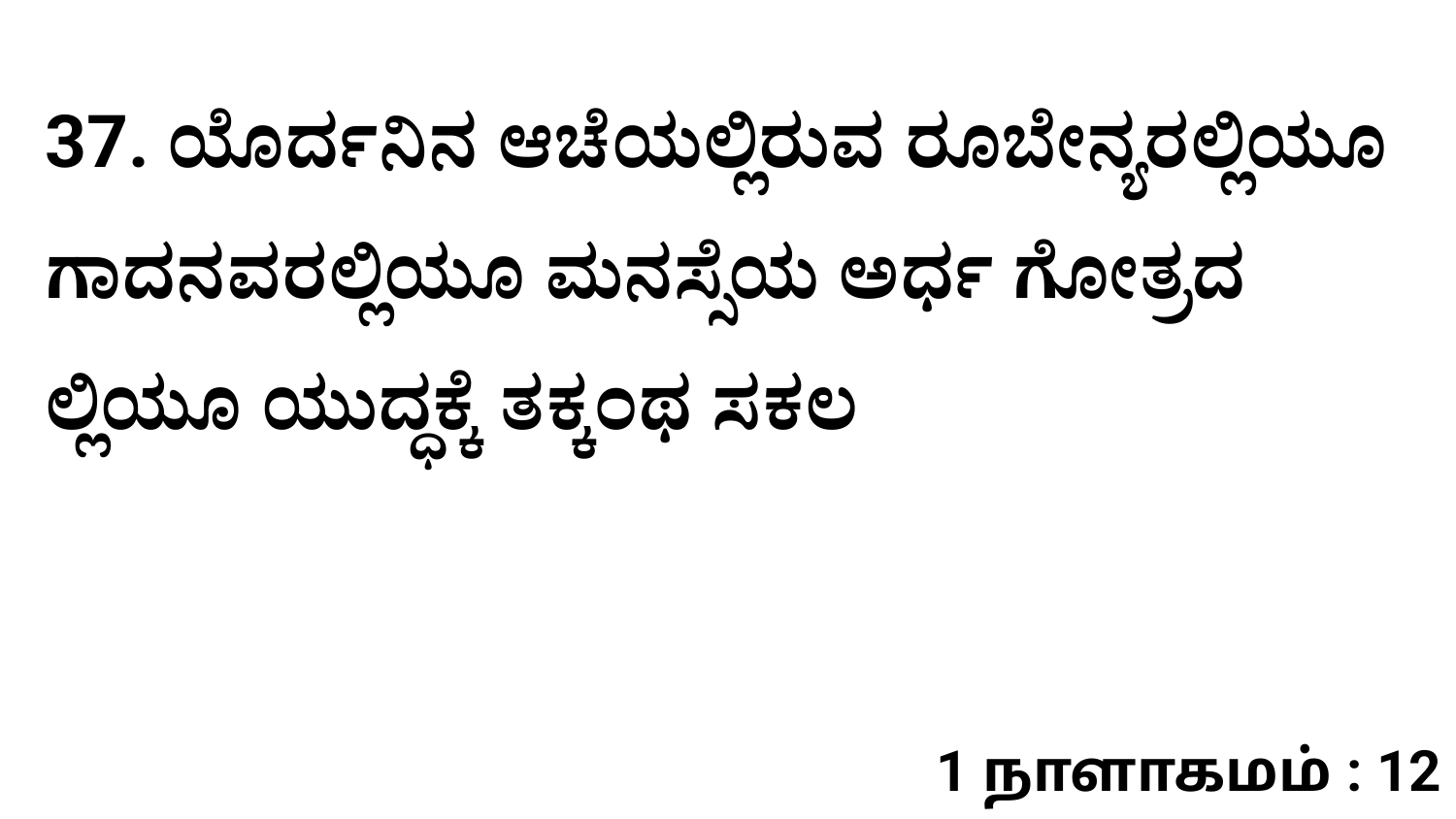

37. ಯೊರ್ದನಿನ ಆಚೆಯಲ್ಲಿರುವ ರೂಬೇನ್ಯರಲ್ಲಿಯೂ ಗಾದನವರಲ್ಲಿಯೂ ಮನಸ್ಸೆಯ ಅರ್ಧ ಗೋತ್ರದ ಲ್ಲಿಯೂ ಯುದ್ಧಕ್ಕೆ ತಕ್ಕಂಥ ಸಕಲ
1 நாளாகமம் : 12